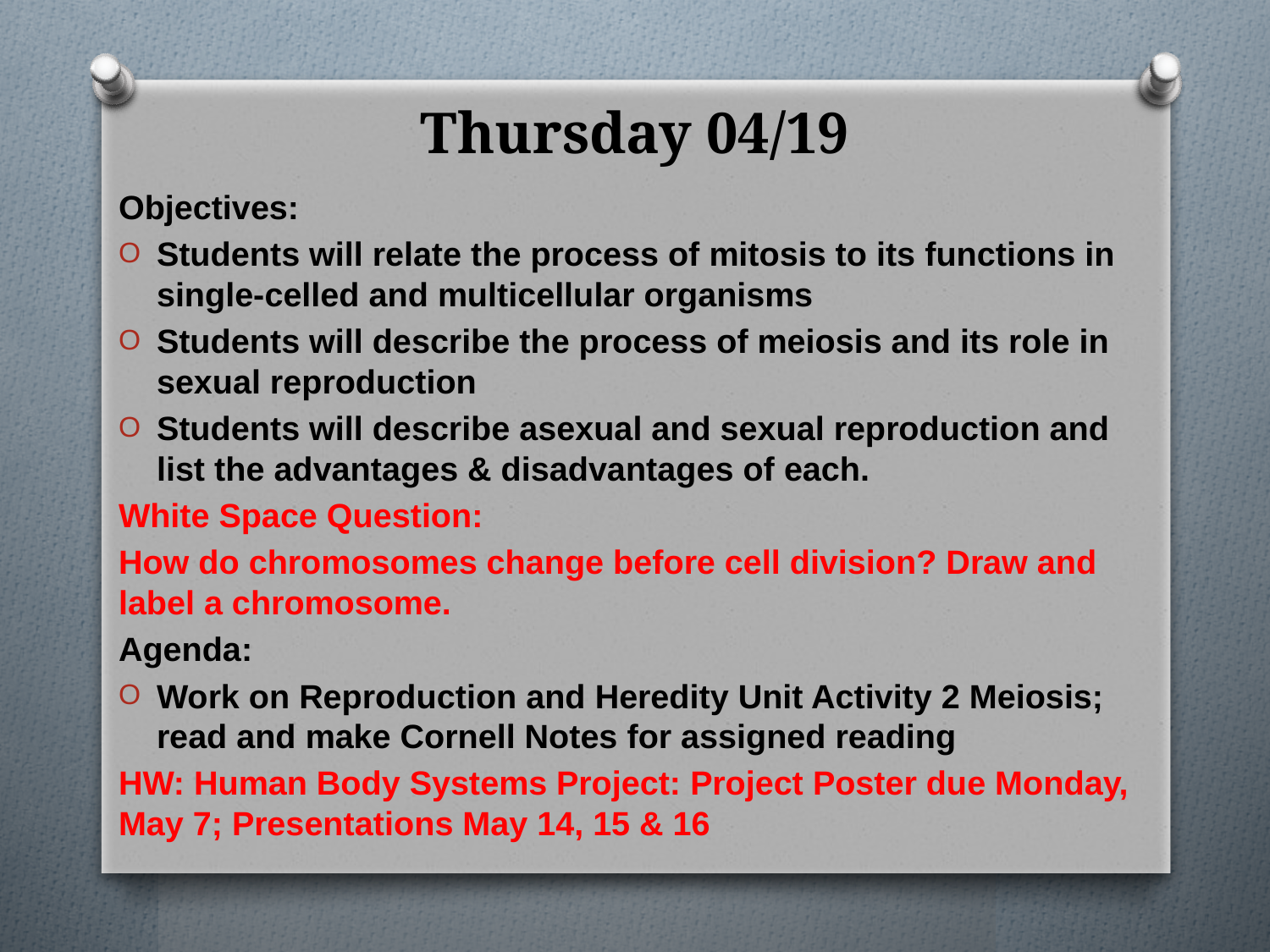

# Thursday 04/19
Objectives:
Students will relate the process of mitosis to its functions in single-celled and multicellular organisms
Students will describe the process of meiosis and its role in sexual reproduction
Students will describe asexual and sexual reproduction and list the advantages & disadvantages of each.
White Space Question:
How do chromosomes change before cell division? Draw and label a chromosome.
Agenda:
Work on Reproduction and Heredity Unit Activity 2 Meiosis; read and make Cornell Notes for assigned reading
HW: Human Body Systems Project: Project Poster due Monday, May 7; Presentations May 14, 15 & 16